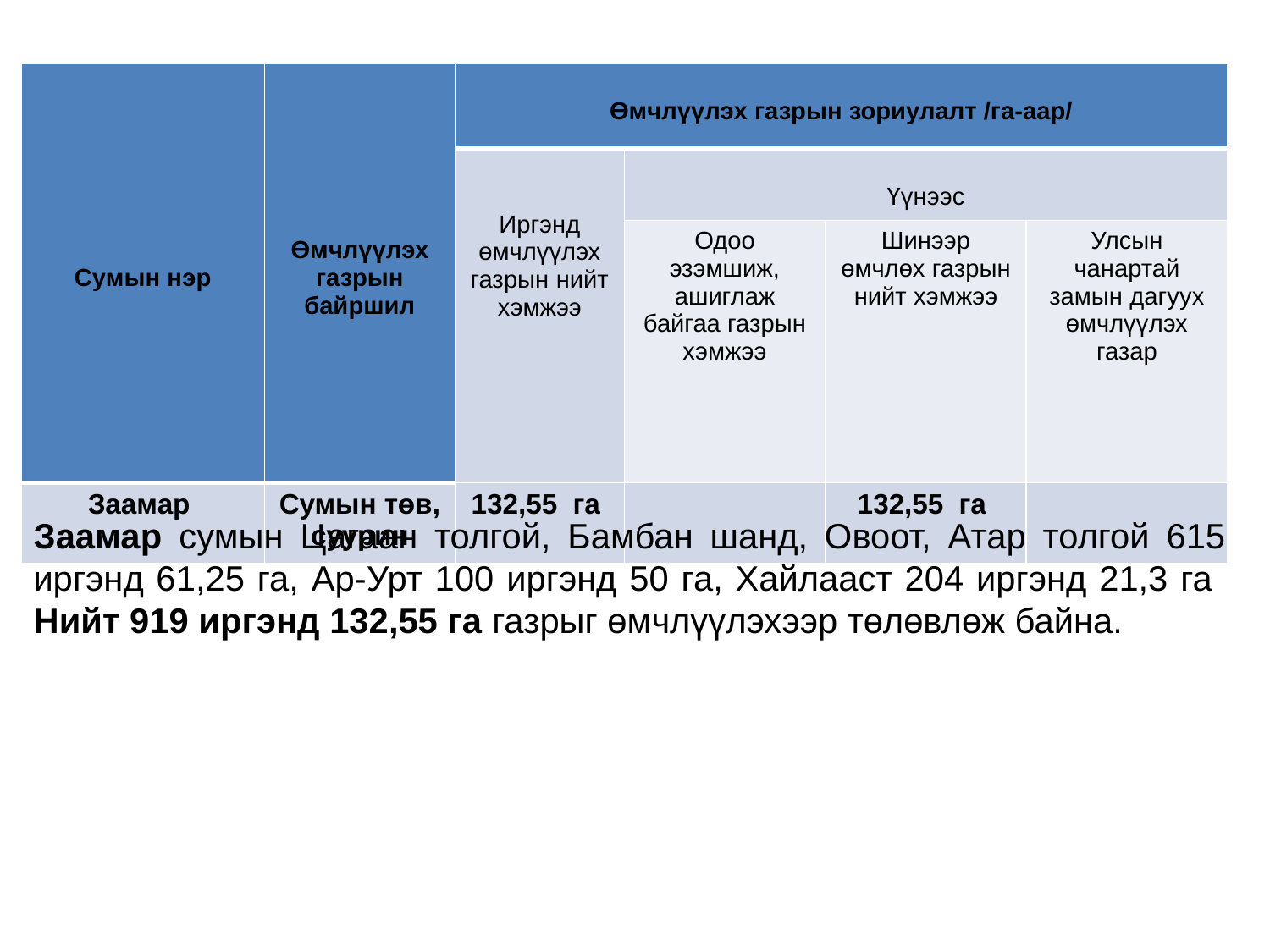

| Сумын нэр | Өмчлүүлэх газрын байршил | Өмчлүүлэх газрын зориулалт /га-аар/ |  |  |  |
| --- | --- | --- | --- | --- | --- |
|  |  | Иргэнд өмчлүүлэх газрын нийт хэмжээ | Үүнээс |  |  |
|  |  |  | Одоо эзэмшиж, ашиглаж байгаа газрын хэмжээ | Шинээр өмчлөх газрын нийт хэмжээ | Улсын чанартай замын дагуух өмчлүүлэх газар |
| Заамар | Сумын төв, суурин | 132,55 га |  | 132,55 га |  |

Заамар сумын Цагаан толгой, Бамбан шанд, Овоот, Атар толгой 615 иргэнд 61,25 га, Ар-Урт 100 иргэнд 50 га, Хайлааст 204 иргэнд 21,3 га  Нийт 919 иргэнд 132,55 га газрыг өмчлүүлэхээр төлөвлөж байна.